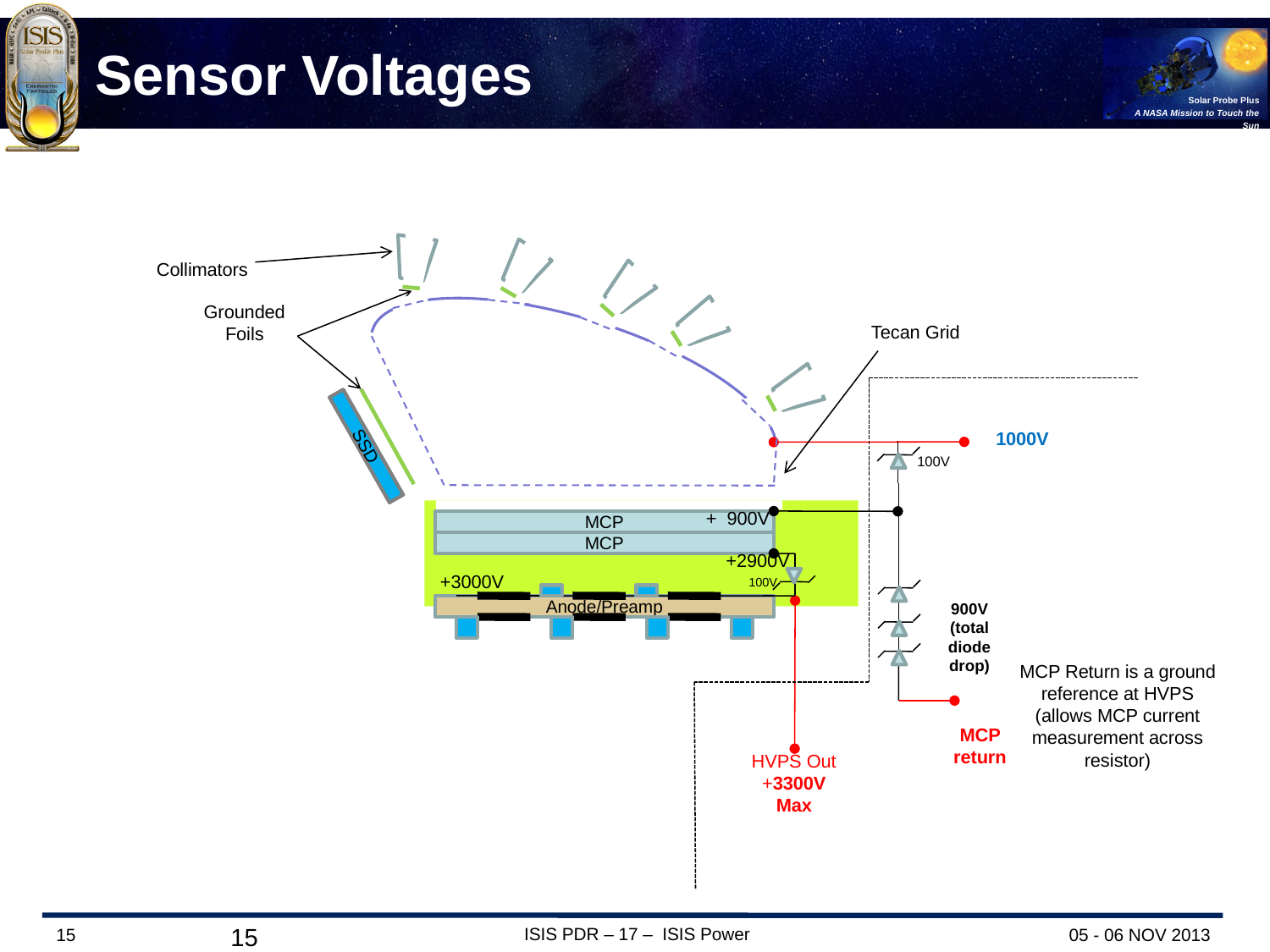

# Sensor Voltages

Collimators

Grounded Foils

Tecan Grid

1000V
SSD

100V

+  900V
MCP
MCP
+2900V

+3000V
100V

900V (total diode drop)
Anode/Preamp

MCP Return is a ground reference at HVPS (allows MCP current measurement across resistor)
MCP return
HVPS Out +3300V Max
15